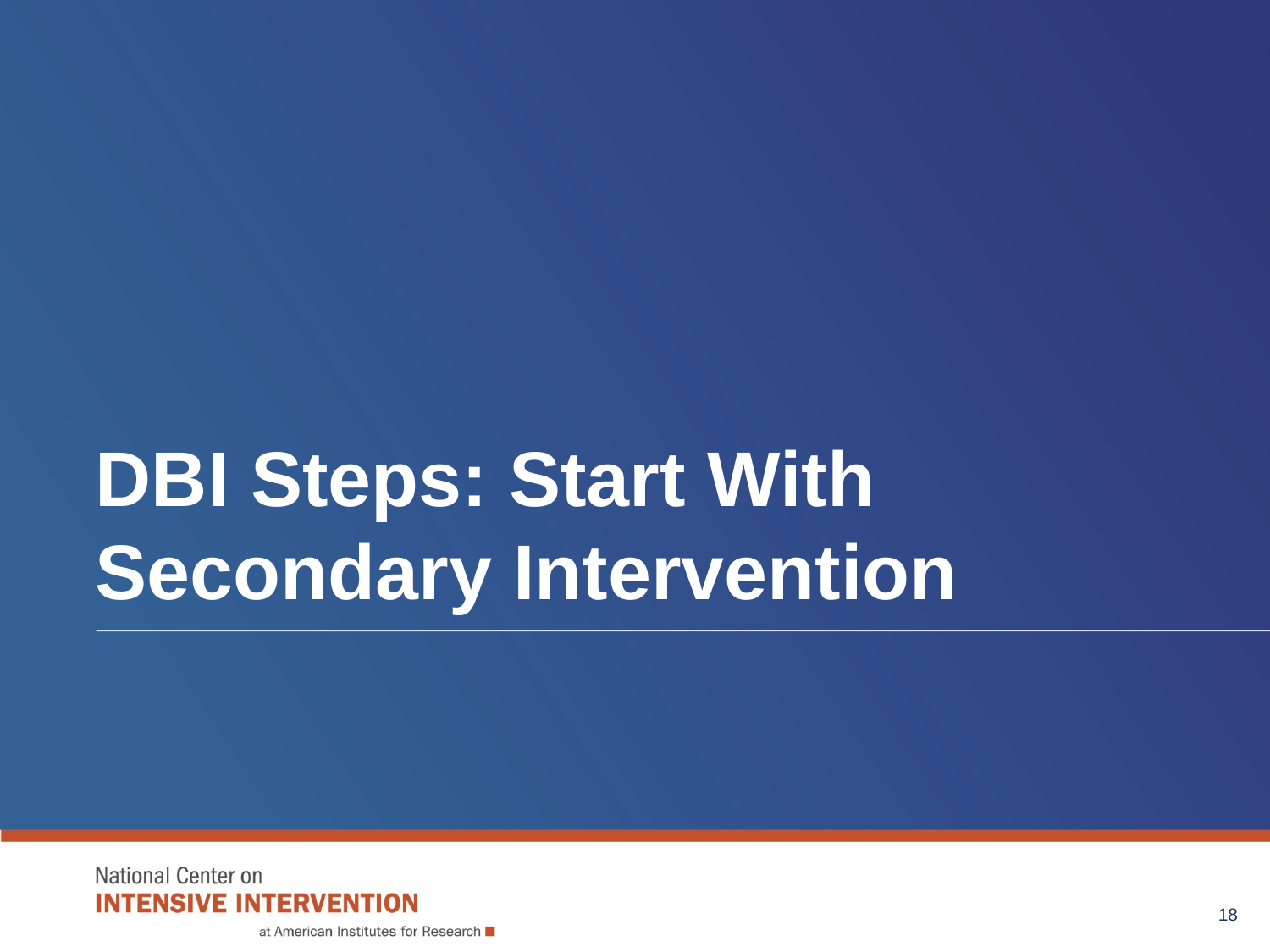

# DBI Steps: Start With Secondary Intervention
18